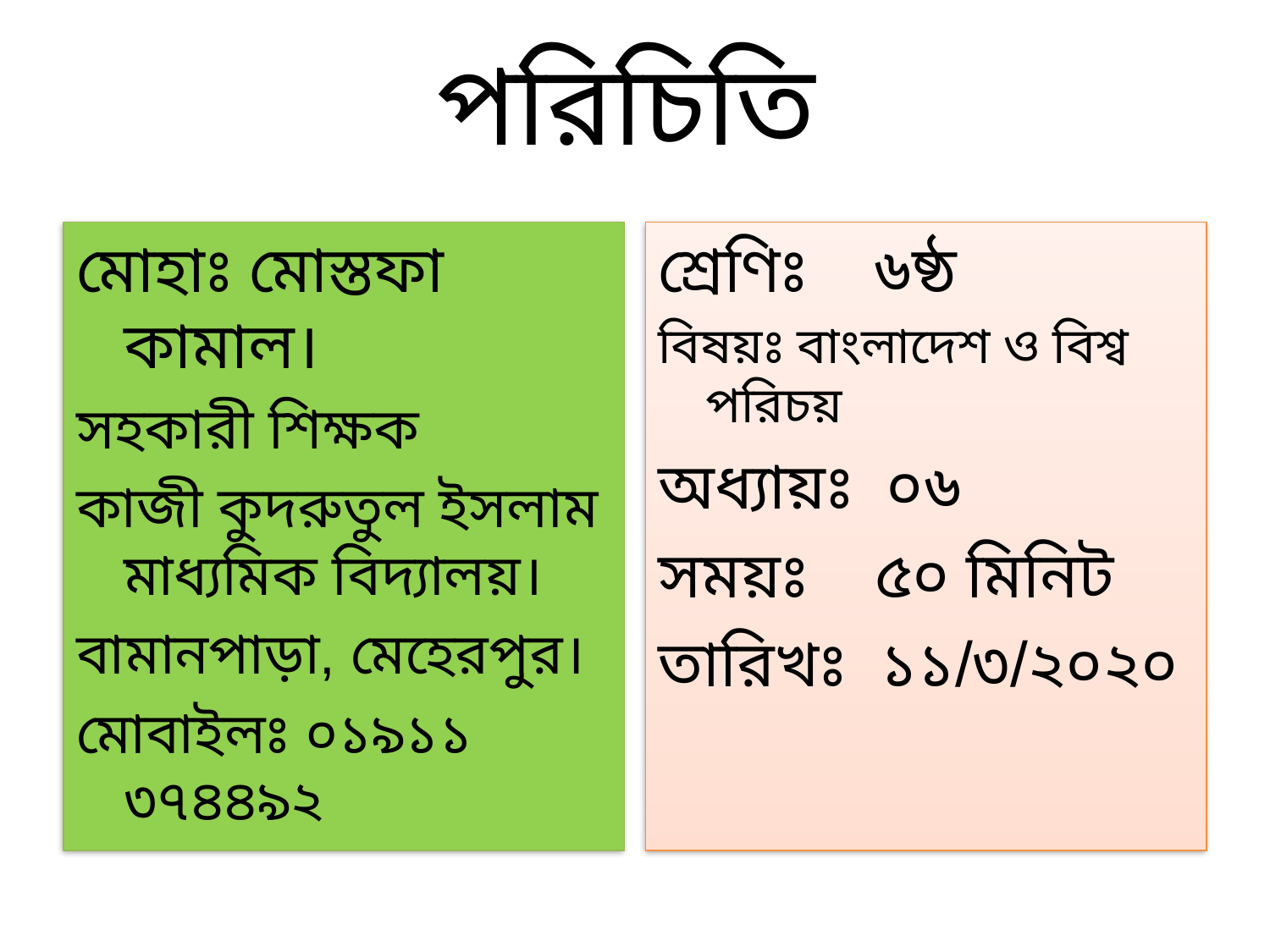

# পরিচিতি
মোহাঃ মোস্তফা কামাল।
সহকারী শিক্ষক
কাজী কুদরুতুল ইসলাম মাধ্যমিক বিদ্যালয়।
বামানপাড়া, মেহেরপুর।
মোবাইলঃ ০১৯১১ ৩৭৪৪৯২
শ্রেণিঃ    ৬ষ্ঠ
বিষয়ঃ বাংলাদেশ ও বিশ্ব পরিচয়
অধ্যায়ঃ  ০৬
সময়ঃ    ৫০ মিনিট
তারিখঃ  ১১/৩/২০২০